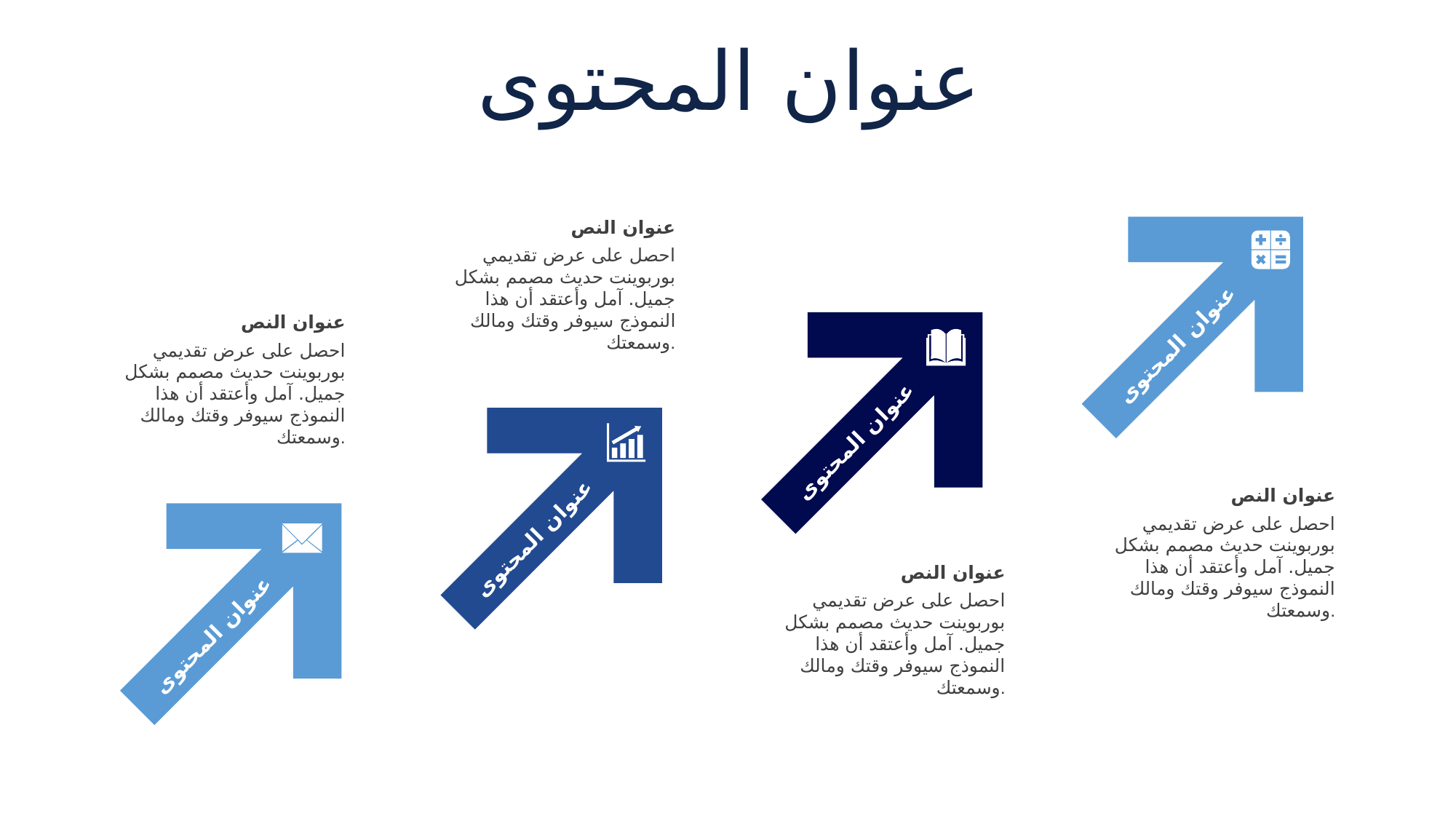

عنوان المحتوى
عنوان النص
احصل على عرض تقديمي بوربوينت حديث مصمم بشكل جميل. آمل وأعتقد أن هذا النموذج سيوفر وقتك ومالك وسمعتك.

عنوان النص
احصل على عرض تقديمي بوربوينت حديث مصمم بشكل جميل. آمل وأعتقد أن هذا النموذج سيوفر وقتك ومالك وسمعتك.

عنوان المحتوى

عنوان المحتوى

عنوان النص
احصل على عرض تقديمي بوربوينت حديث مصمم بشكل جميل. آمل وأعتقد أن هذا النموذج سيوفر وقتك ومالك وسمعتك.

عنوان المحتوى

عنوان النص
احصل على عرض تقديمي بوربوينت حديث مصمم بشكل جميل. آمل وأعتقد أن هذا النموذج سيوفر وقتك ومالك وسمعتك.
عنوان المحتوى